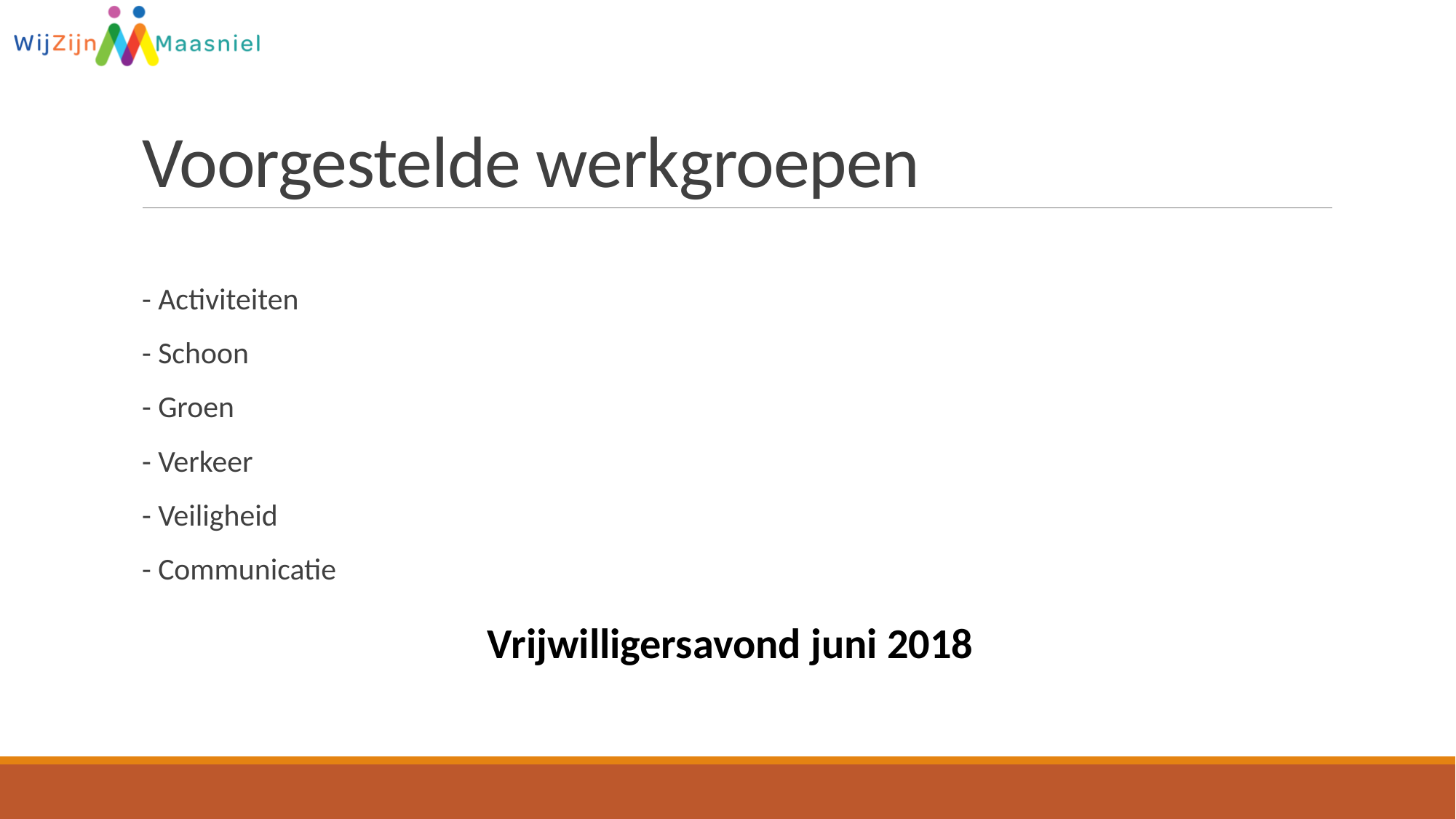

# Voorgestelde werkgroepen

- Activiteiten
- Schoon
- Groen
- Verkeer
- Veiligheid
- Communicatie
Vrijwilligersavond juni 2018